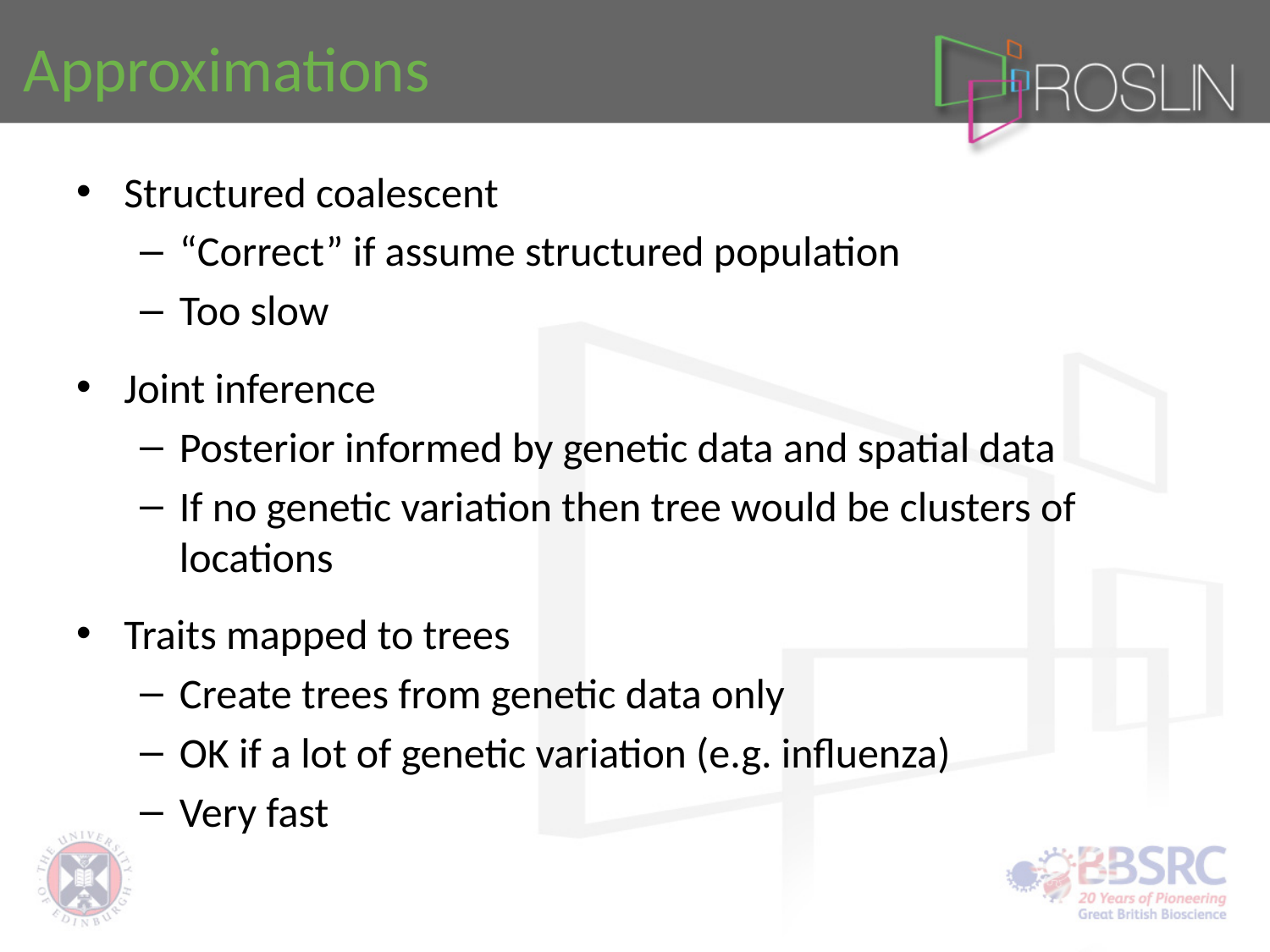

# Approximations
Structured coalescent
“Correct” if assume structured population
Too slow
Joint inference
Posterior informed by genetic data and spatial data
If no genetic variation then tree would be clusters of locations
Traits mapped to trees
Create trees from genetic data only
OK if a lot of genetic variation (e.g. influenza)
Very fast